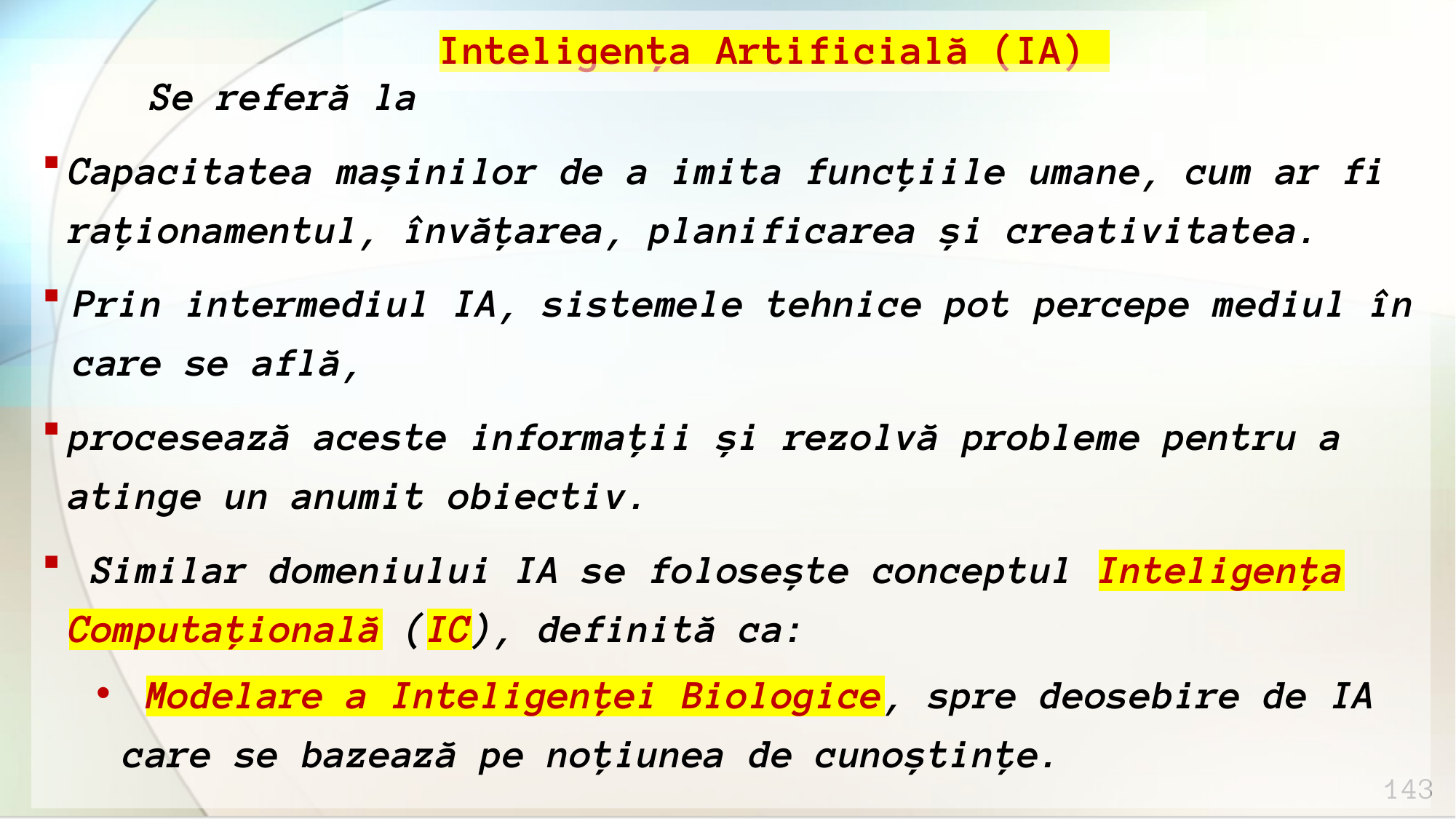

# Inteligența Artificială (IA)
	Se referă la
Capacitatea mașinilor de a imita funcțiile umane, cum ar fi raționamentul, învățarea, planificarea și creativitatea.
Prin intermediul IA, sistemele tehnice pot percepe mediul în care se află,
procesează aceste informații și rezolvă probleme pentru a atinge un anumit obiectiv.
 Similar domeniului IA se folosește conceptul Inteligența Computațională (IC), definită ca:
 Modelare a Inteligenței Biologice, spre deosebire de IA care se bazează pe noțiunea de cunoștințe.
143